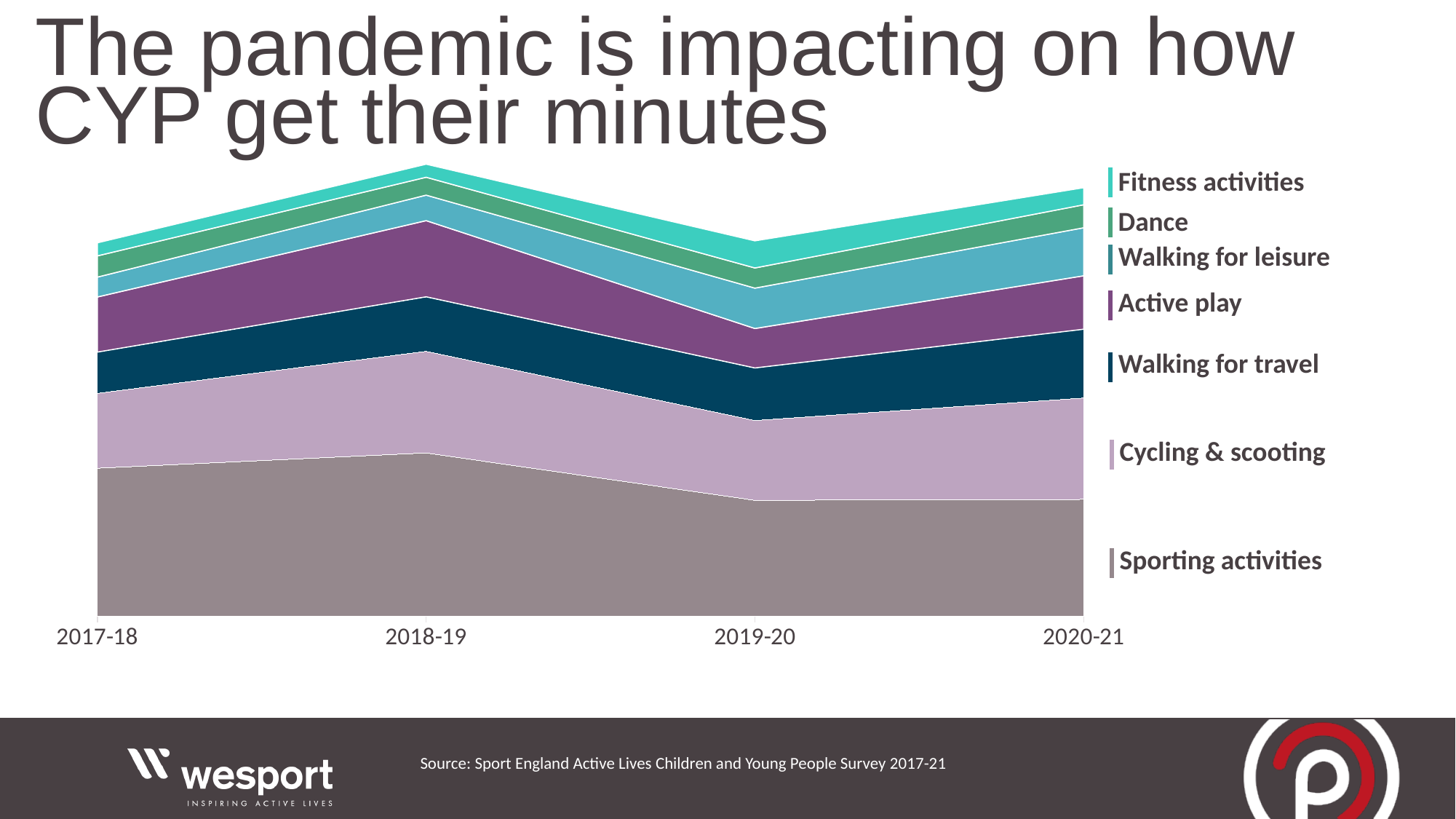

The pandemic is impacting on how CYP get their minutes

### Chart

| Category | Sporting activities | Cycling and Scooter | Walking for travel | Active Play | Walking for leisure | Dance | Fitness activities |
|---|---|---|---|---|---|---|---|
| 2017-18 | 220.07606210697716 | 111.6562930358406 | 61.4384340498136 | 82.08327110043196 | 29.573021935408647 | 31.693543181643207 | 19.43643141171457 |
| 2018-19 | 242.85736491526566 | 151.47653260897772 | 81.21036924065801 | 113.50140102042958 | 37.975131588548145 | 26.604932335032675 | 19.518619992867404 |
| 2019-20 | 172.2717885129321 | 118.89825813978757 | 78.35756917648177 | 58.81015141143977 | 60.088106728347796 | 30.05566001946802 | 40.44663291526286 |
| 2020-21 | 173.61922072263292 | 151.1184768882948 | 102.50411207453133 | 79.57771219272846 | 71.54076469556634 | 34.295335091187994 | 25.436675953859627 |
Fitness activities
Dance
Walking for leisure
Active play
Walking for travel
Cycling & scooting
Sporting activities
Source: Sport England Active Lives Children and Young People Survey 2017-21